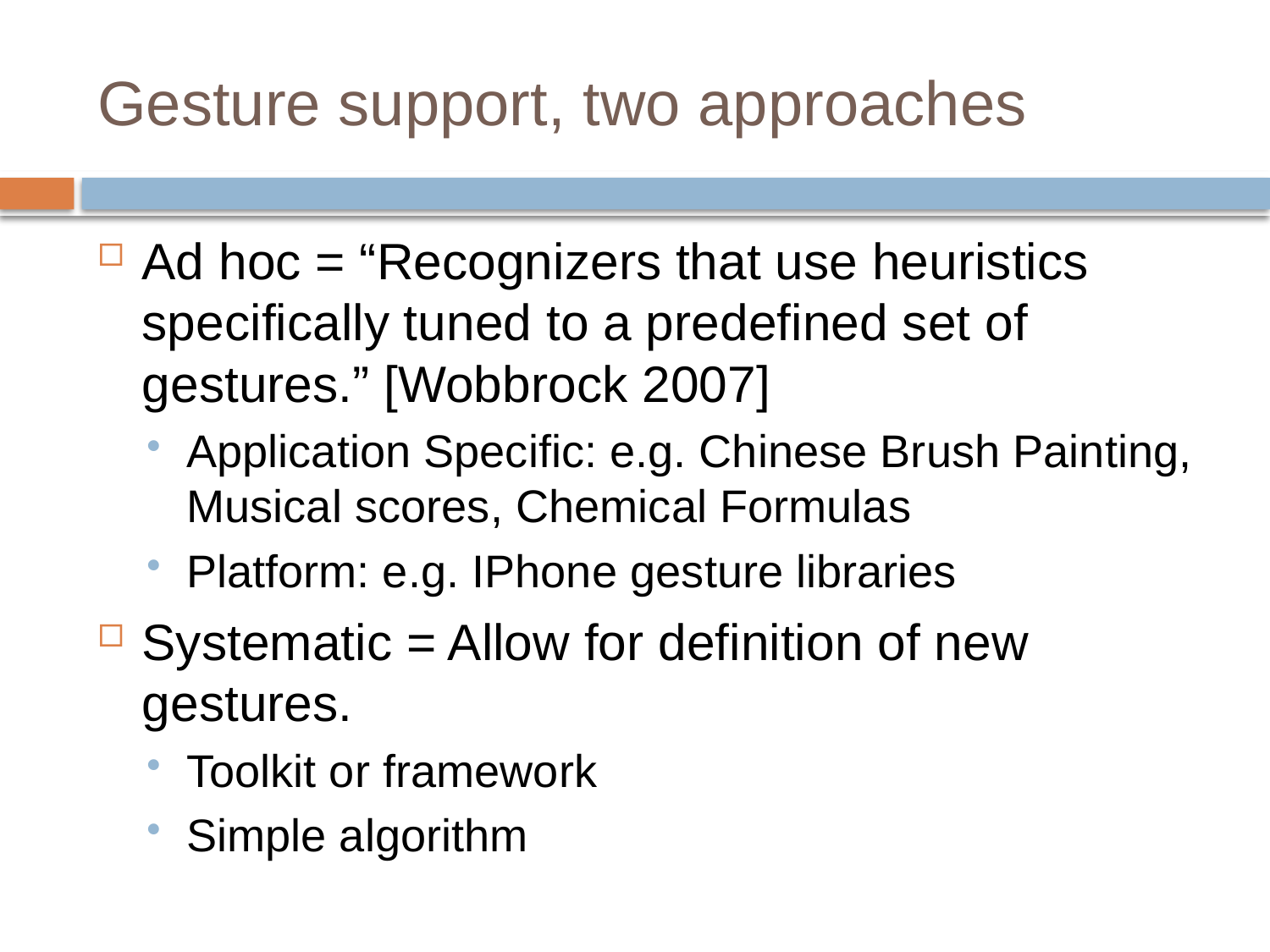

# Gesture support, two approaches
Ad hoc = “Recognizers that use heuristics specifically tuned to a predefined set of gestures.” [Wobbrock 2007]
Application Specific: e.g. Chinese Brush Painting, Musical scores, Chemical Formulas
Platform: e.g. IPhone gesture libraries
Systematic = Allow for definition of new gestures.
Toolkit or framework
Simple algorithm